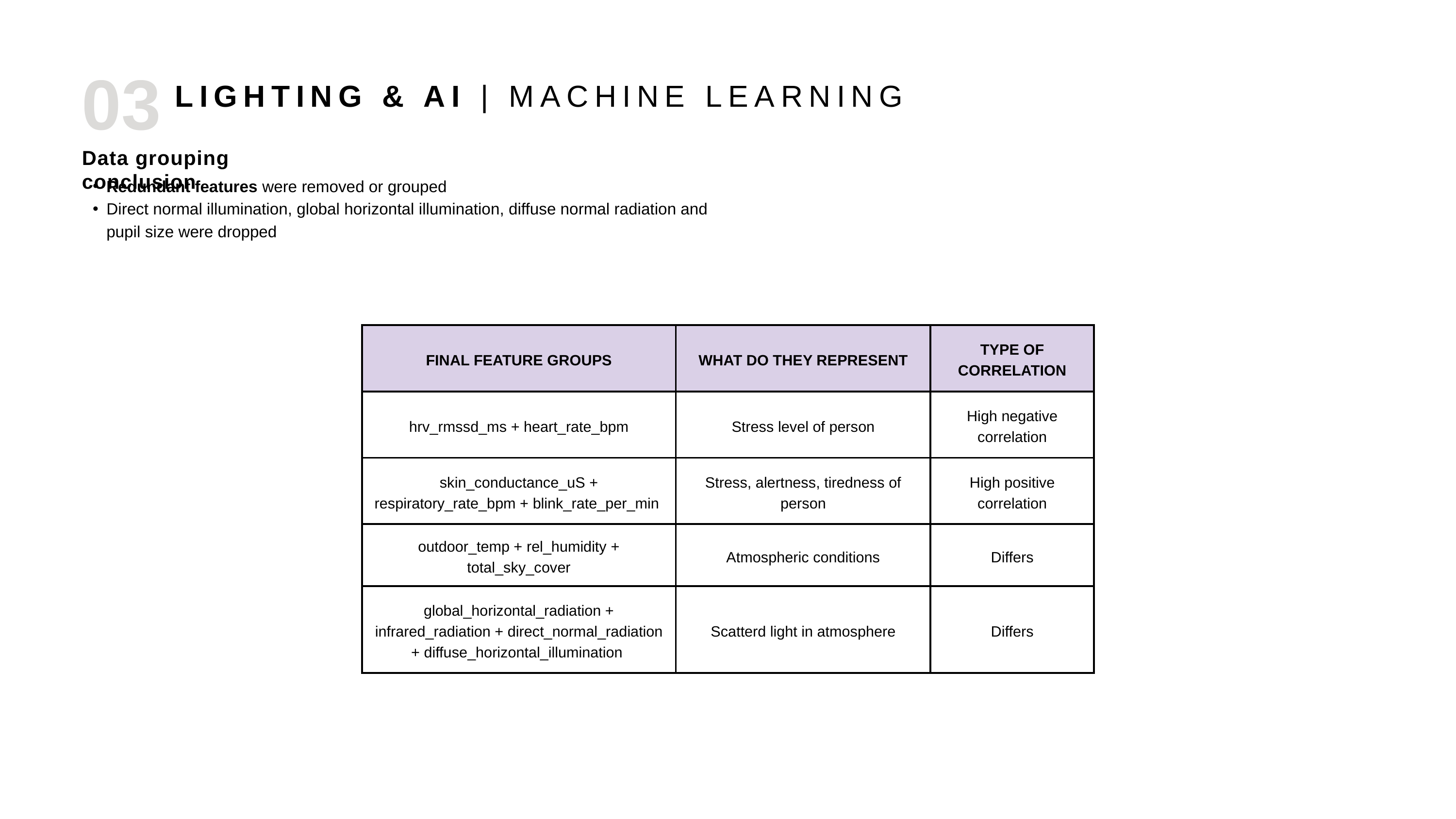

03
LIGHTING & AI | MACHINE LEARNING
Data grouping conclusion
Redundant features were removed or grouped
Direct normal illumination, global horizontal illumination, diffuse normal radiation and pupil size were dropped

| FINAL FEATURE GROUPS | WHAT DO THEY REPRESENT | TYPE OF CORRELATION |
| --- | --- | --- |
| hrv\_rmssd\_ms + heart\_rate\_bpm | Stress level of person | High negative correlation |
| skin\_conductance\_uS + respiratory\_rate\_bpm + blink\_rate\_per\_min | Stress, alertness, tiredness of person | High positive correlation |
| outdoor\_temp + rel\_humidity + total\_sky\_cover | Atmospheric conditions | Differs |
| global\_horizontal\_radiation + infrared\_radiation + direct\_normal\_radiation + diffuse\_horizontal\_illumination | Scatterd light in atmosphere | Differs |